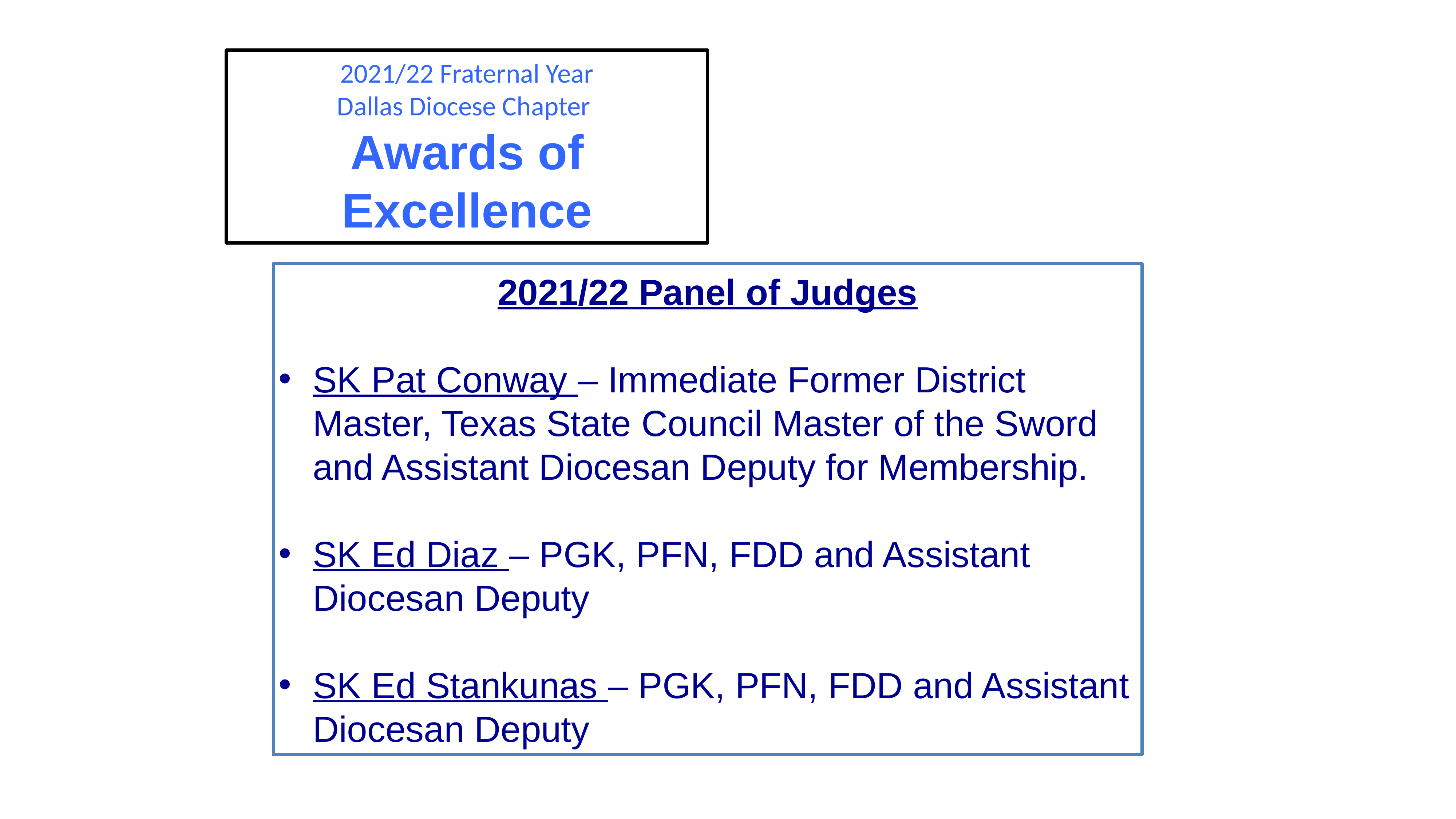

2021/22 Fraternal Year
Dallas Diocese Chapter
Awards of Excellence
2021/22 Panel of Judges

SK Pat Conway – Immediate Former District Master, Texas State Council Master of the Sword and Assistant Diocesan Deputy for Membership.

SK Ed Diaz – PGK, PFN, FDD and Assistant Diocesan Deputy

SK Ed Stankunas – PGK, PFN, FDD and Assistant Diocesan Deputy